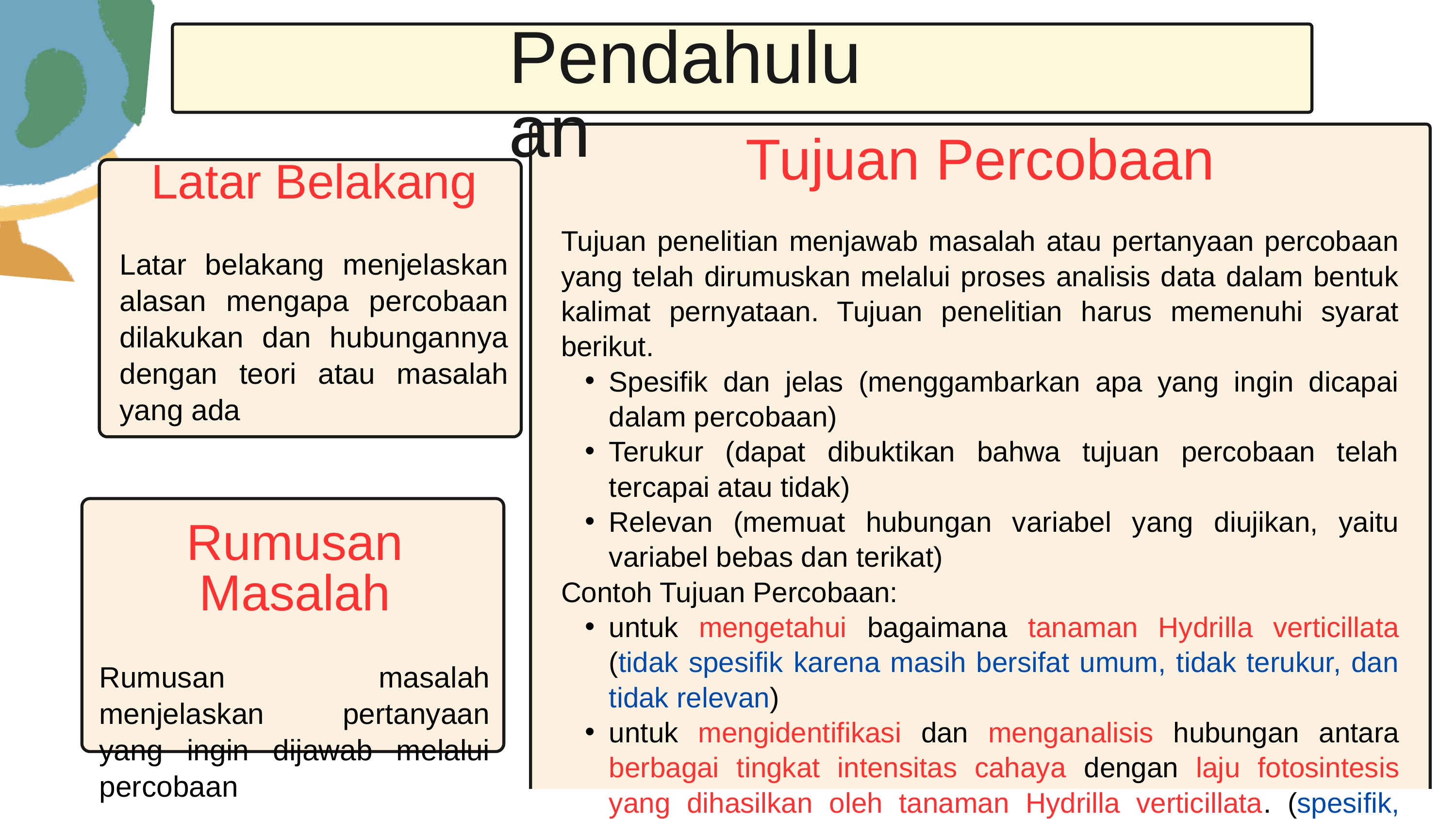

Pendahuluan

Tujuan Percobaan

Tujuan penelitian menjawab masalah atau pertanyaan percobaan yang telah dirumuskan melalui proses analisis data dalam bentuk kalimat pernyataan. Tujuan penelitian harus memenuhi syarat berikut.
Spesifik dan jelas (menggambarkan apa yang ingin dicapai dalam percobaan)
Terukur (dapat dibuktikan bahwa tujuan percobaan telah tercapai atau tidak)
Relevan (memuat hubungan variabel yang diujikan, yaitu variabel bebas dan terikat)
Contoh Tujuan Percobaan:
untuk mengetahui bagaimana tanaman Hydrilla verticillata (tidak spesifik karena masih bersifat umum, tidak terukur, dan tidak relevan)
untuk mengidentifikasi dan menganalisis hubungan antara berbagai tingkat intensitas cahaya dengan laju fotosintesis yang dihasilkan oleh tanaman Hydrilla verticillata. (spesifik, terukur, dan relevan)

Latar Belakang

Latar belakang menjelaskan alasan mengapa percobaan dilakukan dan hubungannya dengan teori atau masalah yang ada

Rumusan Masalah

Rumusan masalah menjelaskan pertanyaan yang ingin dijawab melalui percobaan